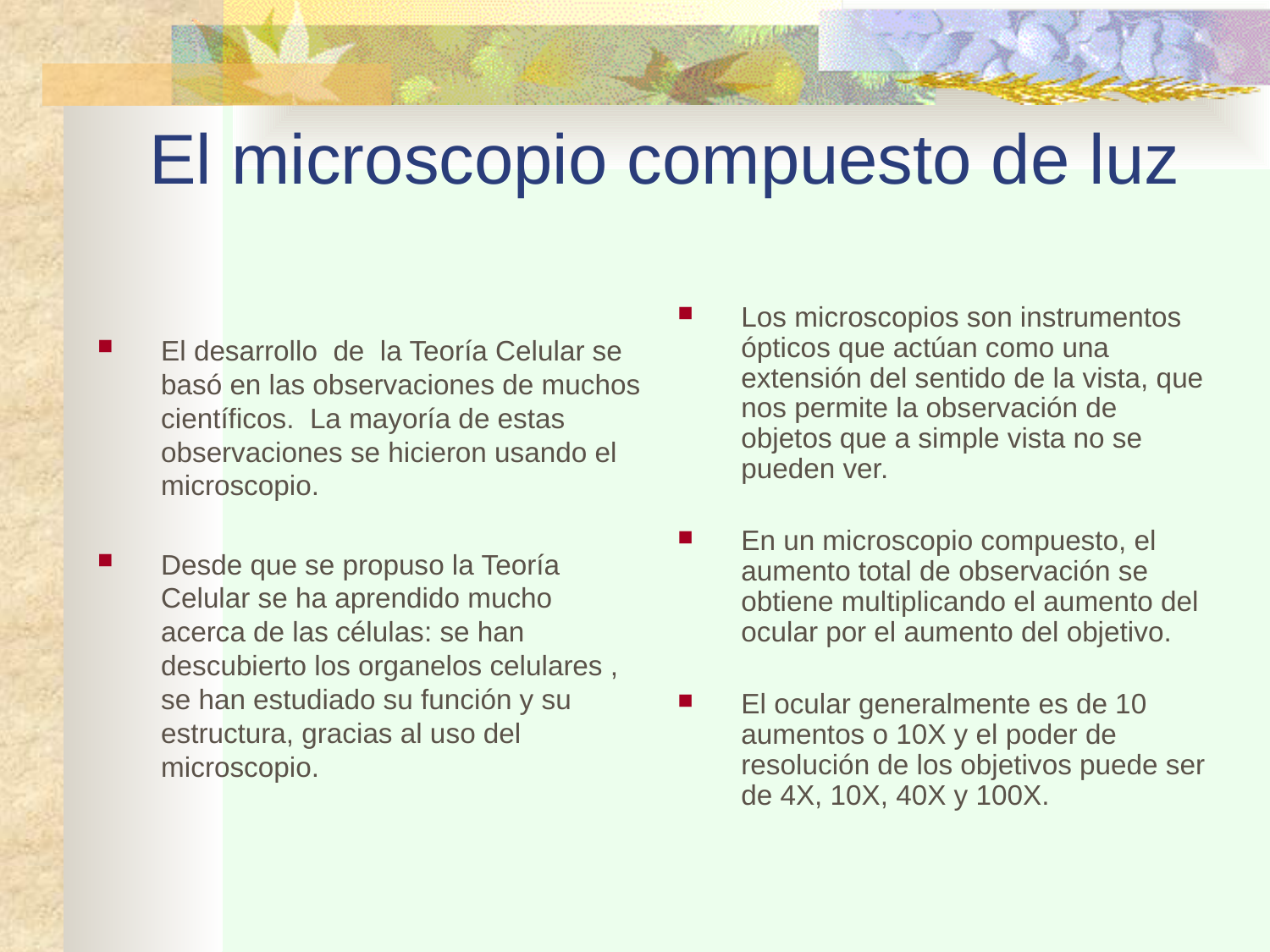

El microscopio compuesto de luz
Los microscopios son instrumentos ópticos que actúan como una extensión del sentido de la vista, que nos permite la observación de objetos que a simple vista no se pueden ver.

En un microscopio compuesto, el aumento total de observación se obtiene multiplicando el aumento del ocular por el aumento del objetivo.

El ocular generalmente es de 10 aumentos o 10X y el poder de resolución de los objetivos puede ser de 4X, 10X, 40X y 100X.
El desarrollo  de  la Teoría Celular se basó en las observaciones de muchos científicos.  La mayoría de estas observaciones se hicieron usando el microscopio.

Desde que se propuso la Teoría Celular se ha aprendido mucho acerca de las células: se han descubierto los organelos celulares , se han estudiado su función y su estructura, gracias al uso del microscopio.